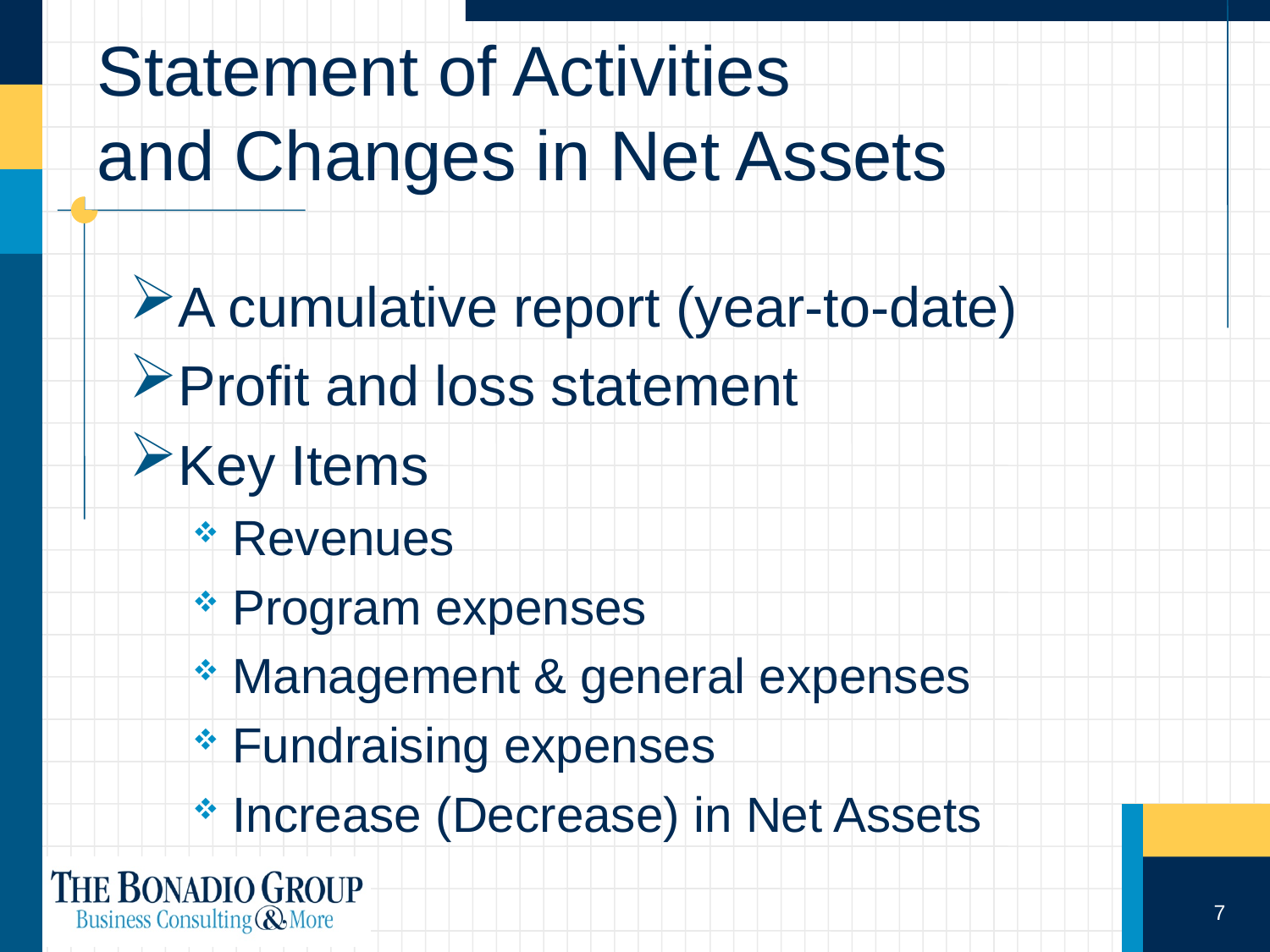

# Statement of Activities and Changes in Net Assets
A cumulative report (year-to-date)
Profit and loss statement
Key Items
Revenues
Program expenses
Management & general expenses
Fundraising expenses
Increase (Decrease) in Net Assets
7